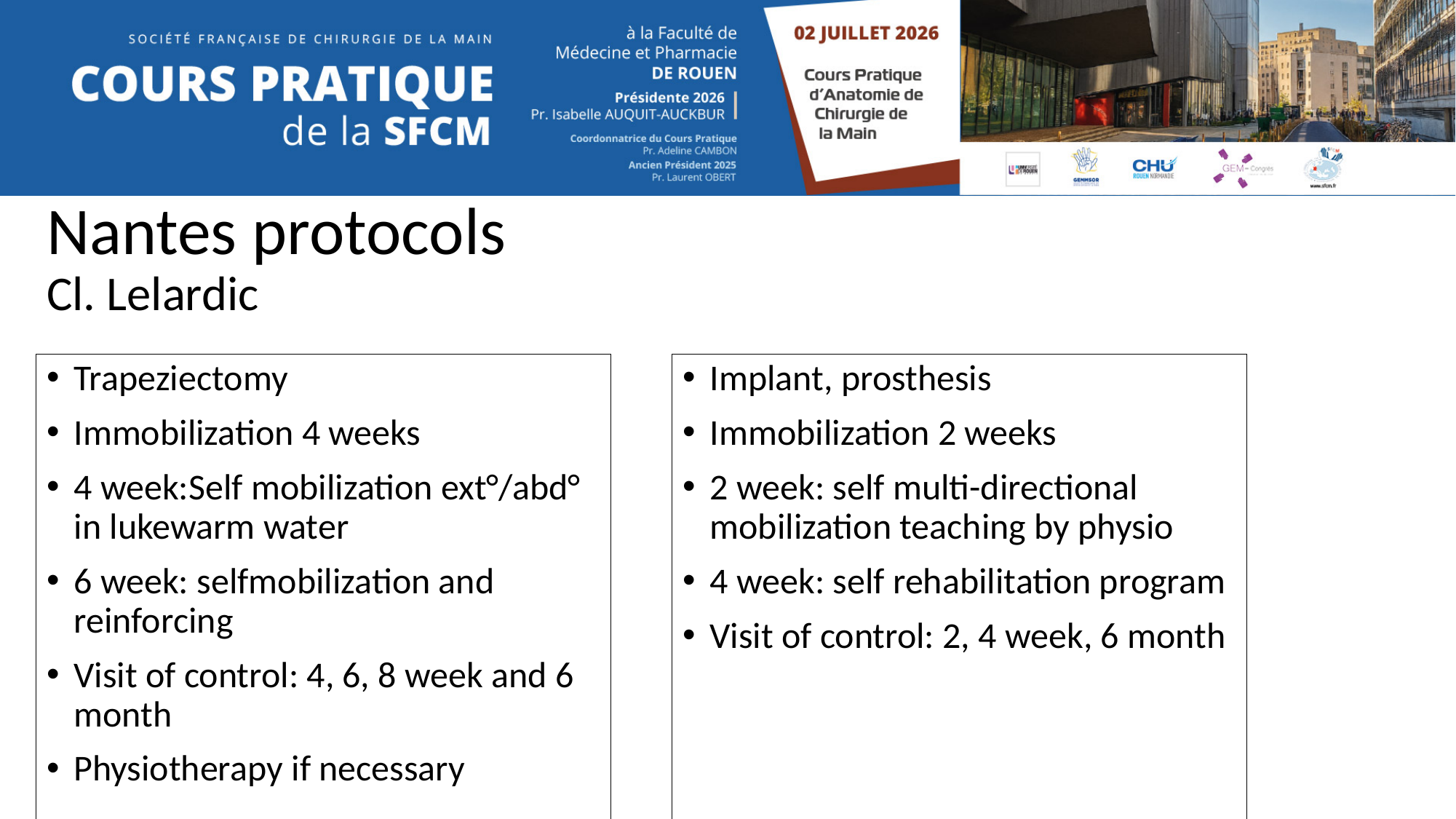

# Nantes protocols Cl. Lelardic
Trapeziectomy
Immobilization 4 weeks
4 week:Self mobilization ext°/abd° in lukewarm water
6 week: selfmobilization and reinforcing
Visit of control: 4, 6, 8 week and 6 month
Physiotherapy if necessary
Implant, prosthesis
Immobilization 2 weeks
2 week: self multi-directional mobilization teaching by physio
4 week: self rehabilitation program
Visit of control: 2, 4 week, 6 month